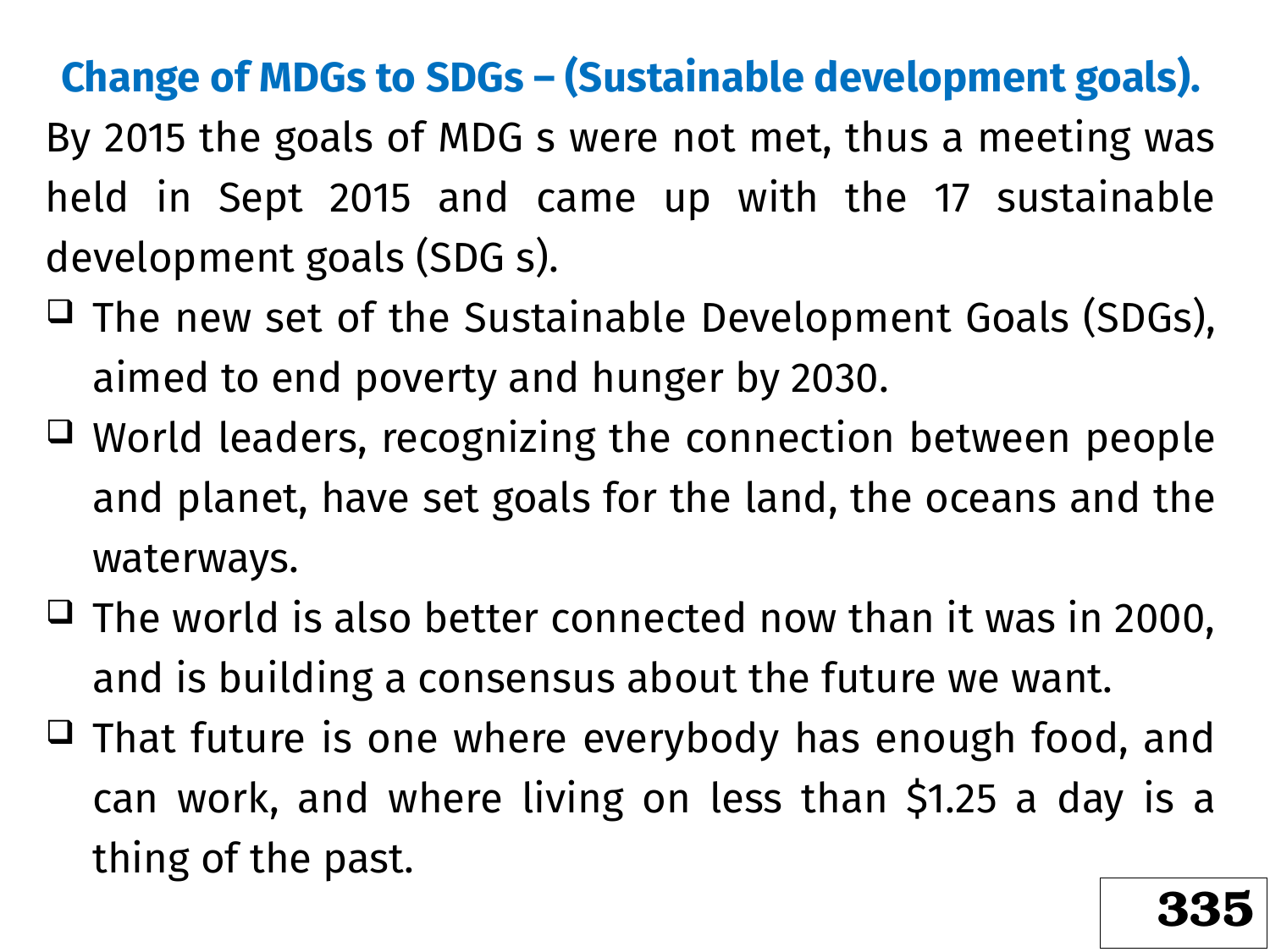

Change of MDGs to SDGs – (Sustainable development goals).
By 2015 the goals of MDG s were not met, thus a meeting was held in Sept 2015 and came up with the 17 sustainable development goals (SDG s).
The new set of the Sustainable Development Goals (SDGs), aimed to end poverty and hunger by 2030.
World leaders, recognizing the connection between people and planet, have set goals for the land, the oceans and the waterways.
The world is also better connected now than it was in 2000, and is building a consensus about the future we want.
That future is one where everybody has enough food, and can work, and where living on less than $1.25 a day is a thing of the past.

335